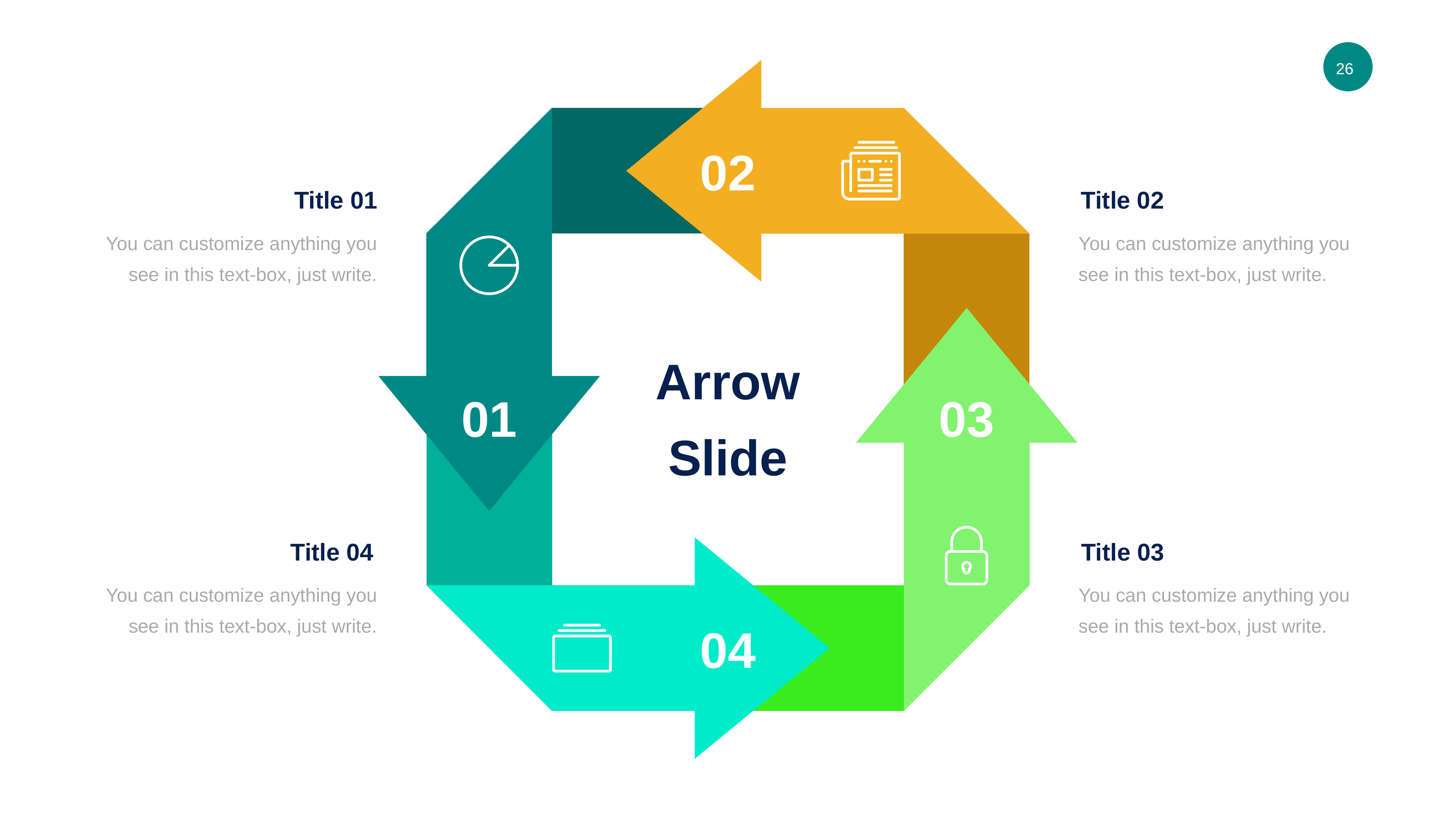

02

Title 01
Title 02
You can customize anything you see in this text-box, just write.
You can customize anything you see in this text-box, just write.

Arrow
Slide

01
03

Title 04
Title 03

You can customize anything you see in this text-box, just write.
You can customize anything you see in this text-box, just write.

04